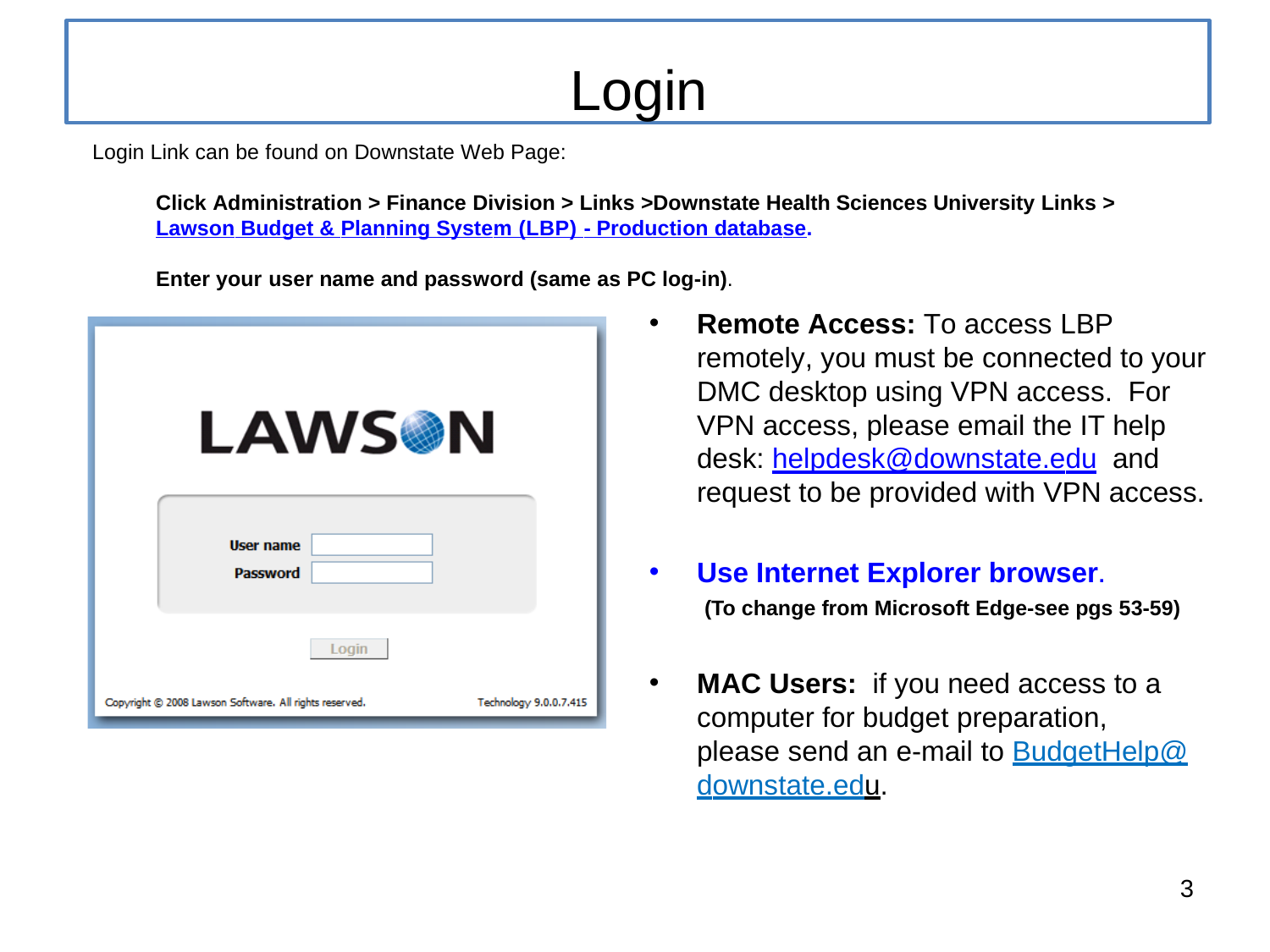

# Login
Login Link can be found on Downstate Web Page:

Click Administration > Finance Division > Links >Downstate Health Sciences University Links >
Lawson Budget & Planning System (LBP) - Production database.

Enter your user name and password (same as PC log-in).

Remote Access: To access LBP remotely, you must be connected to your DMC desktop using VPN access.  For VPN access, please email the IT help desk: helpdesk@downstate.edu  and request to be provided with VPN access.

Use Internet Explorer browser.
	 (To change from Microsoft Edge-see pgs 53-59)

MAC Users:  if you need access to a computer for budget preparation, please send an e-mail to BudgetHelp@downstate.edu.

3